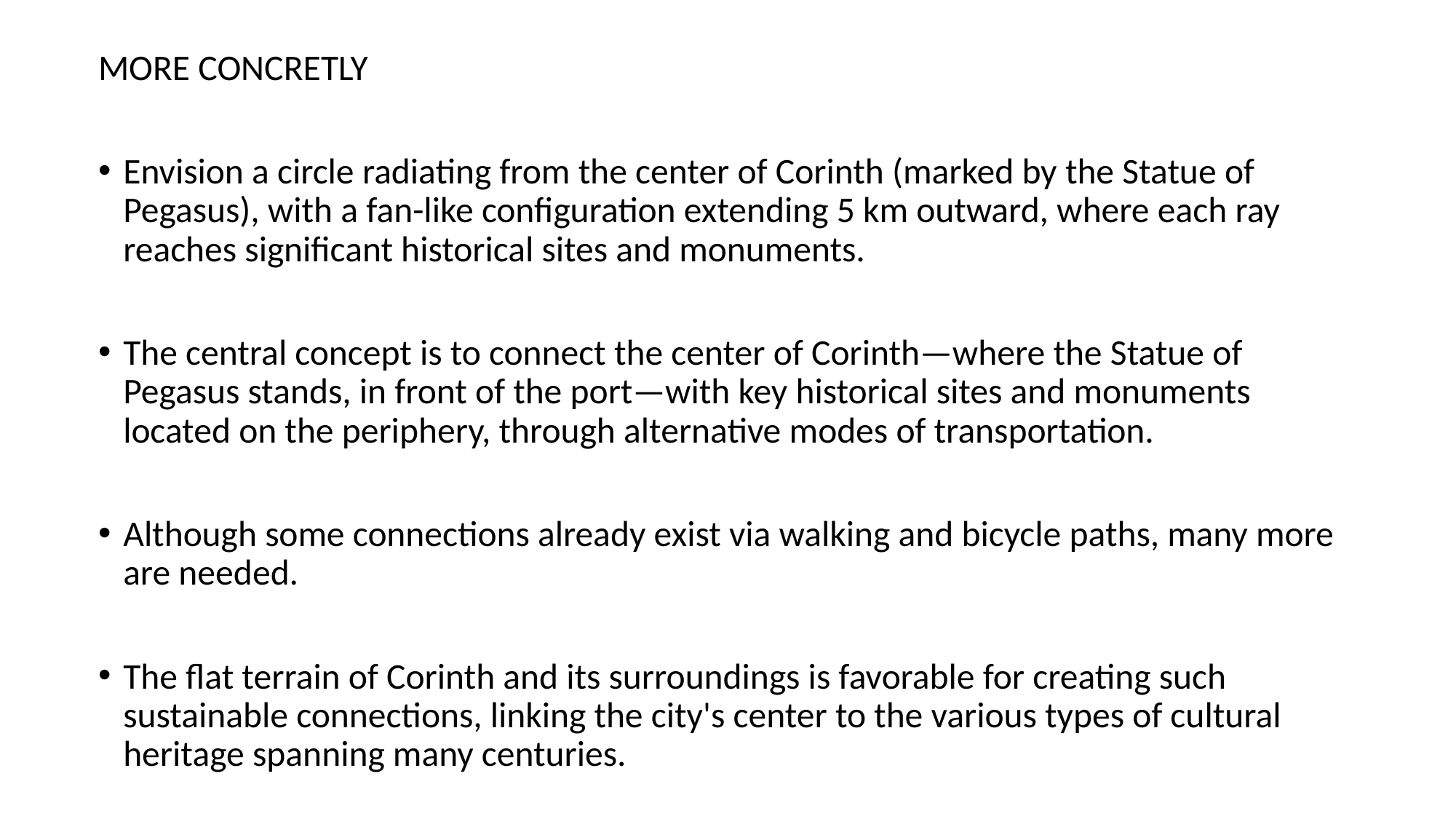

MORE CONCRETLY

Envision a circle radiating from the center of Corinth (marked by the Statue of Pegasus), with a fan-like configuration extending 5 km outward, where each ray reaches significant historical sites and monuments.

The central concept is to connect the center of Corinth—where the Statue of Pegasus stands, in front of the port—with key historical sites and monuments located on the periphery, through alternative modes of transportation.

Although some connections already exist via walking and bicycle paths, many more are needed.

The flat terrain of Corinth and its surroundings is favorable for creating such sustainable connections, linking the city's center to the various types of cultural heritage spanning many centuries.